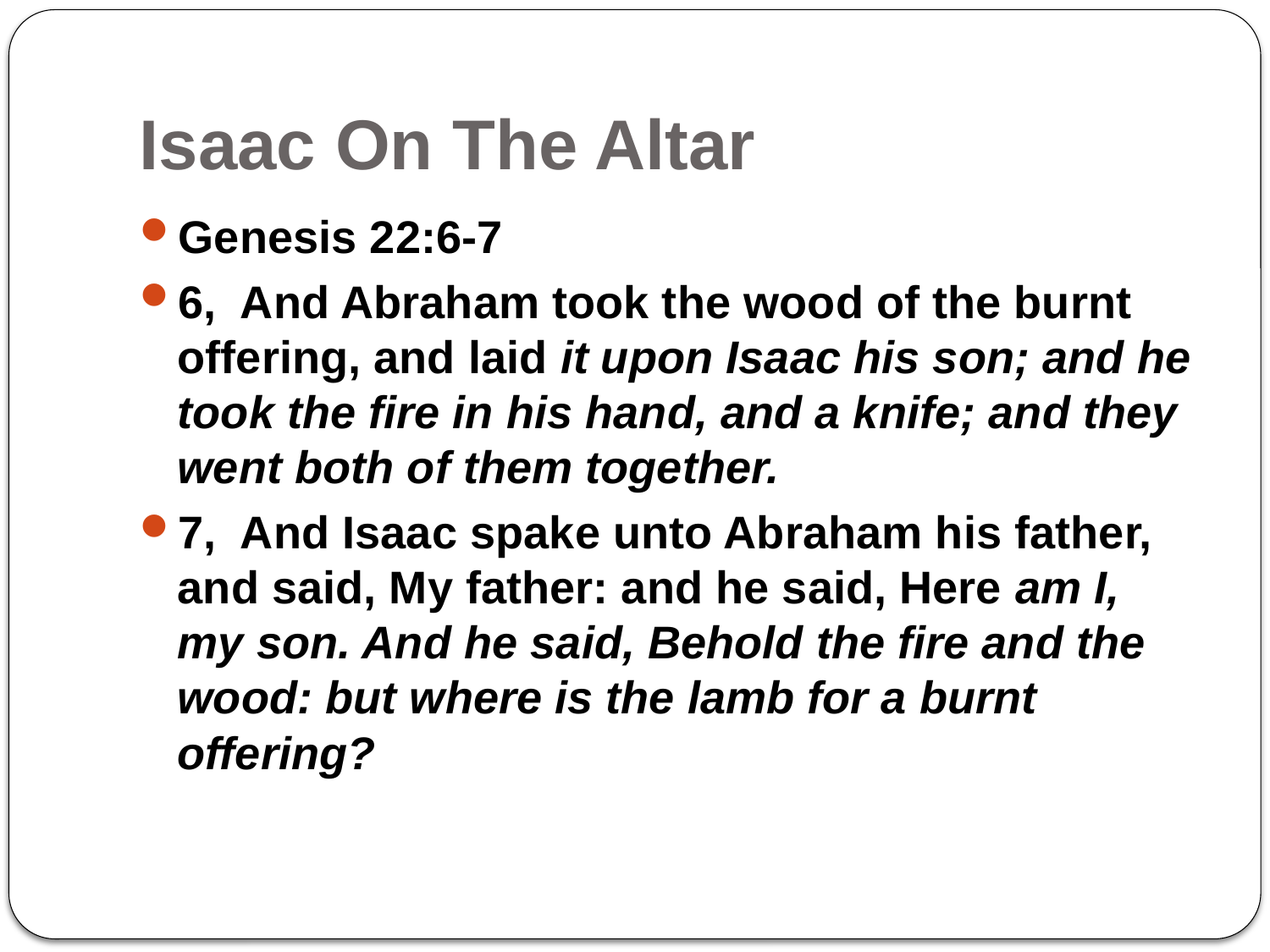

# Isaac On The Altar
Genesis 22:6-7
6,  And Abraham took the wood of the burnt offering, and laid it upon Isaac his son; and he took the fire in his hand, and a knife; and they went both of them together.
7,  And Isaac spake unto Abraham his father, and said, My father: and he said, Here am I, my son. And he said, Behold the fire and the wood: but where is the lamb for a burnt offering?